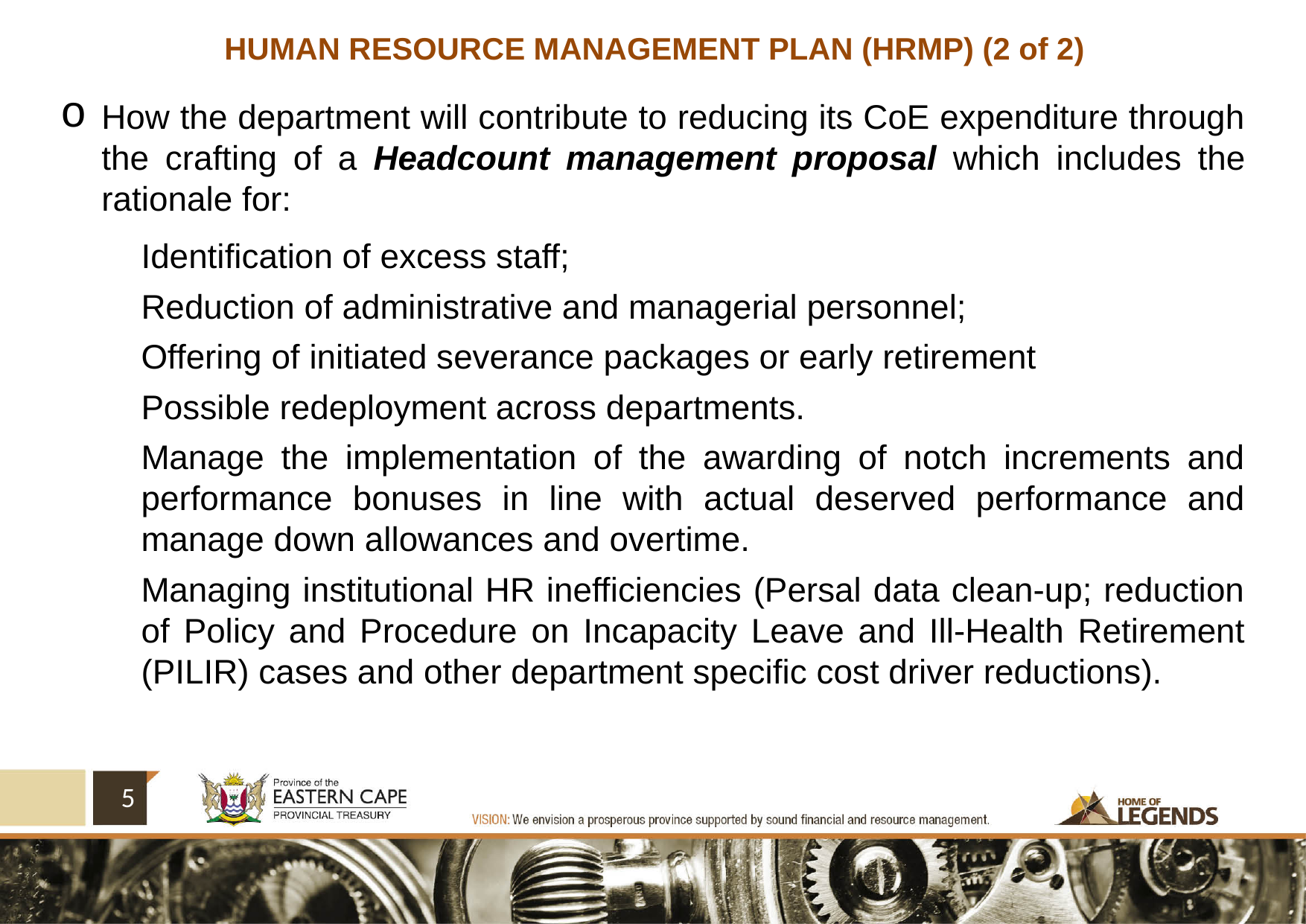

# HUMAN RESOURCE MANAGEMENT PLAN (HRMP) (2 of 2)
How the department will contribute to reducing its CoE expenditure through the crafting of a Headcount management proposal which includes the rationale for:

Identification of excess staff;
Reduction of administrative and managerial personnel;
Offering of initiated severance packages or early retirement
Possible redeployment across departments.
Manage the implementation of the awarding of notch increments and performance bonuses in line with actual deserved performance and manage down allowances and overtime.
Managing institutional HR inefficiencies (Persal data clean-up; reduction of Policy and Procedure on Incapacity Leave and Ill-Health Retirement (PILIR) cases and other department specific cost driver reductions).

5